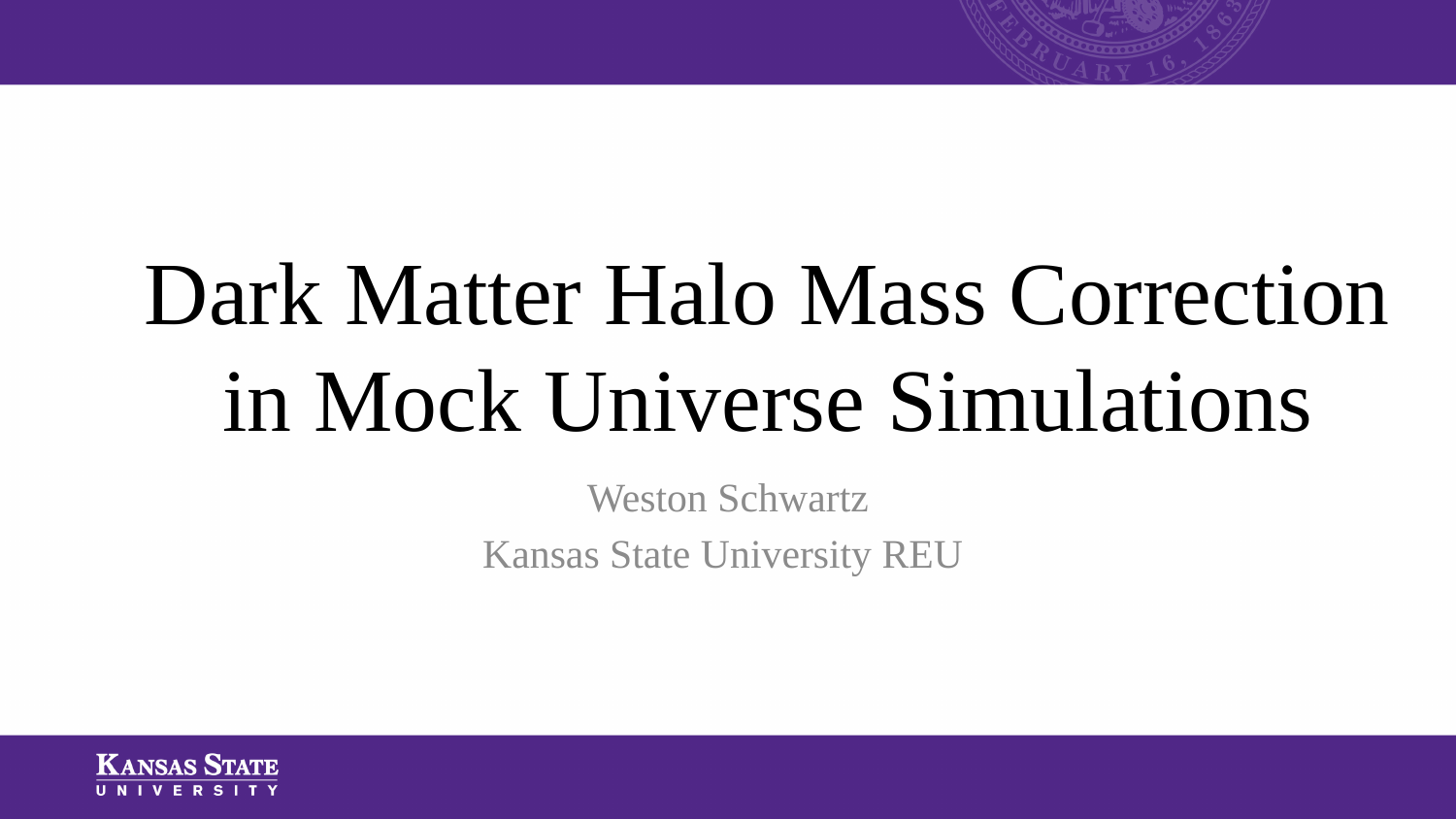

# Dark Matter Halo Mass Correction in Mock Universe Simulations
Weston Schwartz
Kansas State University REU